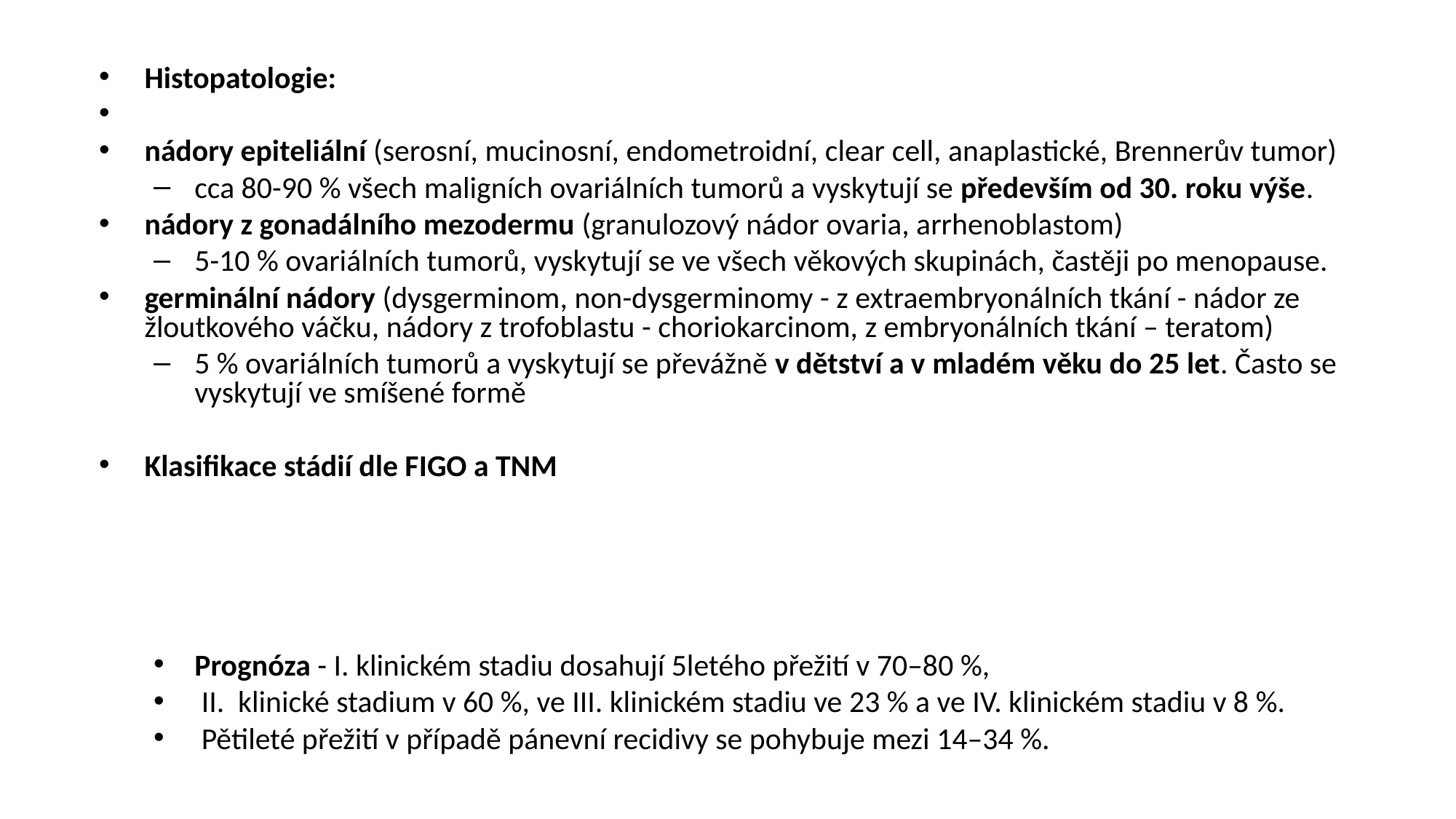

# Histopatologie:

nádory epiteliální (serosní, mucinosní, endometroidní, clear cell, anaplastické, Brennerův tumor)
cca 80-90 % všech maligních ovariálních tumorů a vyskytují se především od 30. roku výše.
nádory z gonadálního mezodermu (granulozový nádor ovaria, arrhenoblastom)
5-10 % ovariálních tumorů, vyskytují se ve všech věkových skupinách, častěji po menopause.
germinální nádory (dysgerminom, non-dysgerminomy - z extraembryonálních tkání - nádor ze žloutkového váčku, nádory z trofoblastu - choriokarcinom, z embryonálních tkání – teratom)
5 % ovariálních tumorů a vyskytují se převážně v dětství a v mladém věku do 25 let. Často se vyskytují ve smíšené formě

Klasifikace stádií dle FIGO a TNM

Prognóza - I. klinickém stadiu dosahují 5letého přežití v 70–80 %,
 II.  klinické stadium v 60 %, ve III. klinickém stadiu ve 23 % a ve IV. klinickém stadiu v 8 %.
 Pětileté přežití v případě pánevní recidivy se pohybuje mezi 14–34 %.